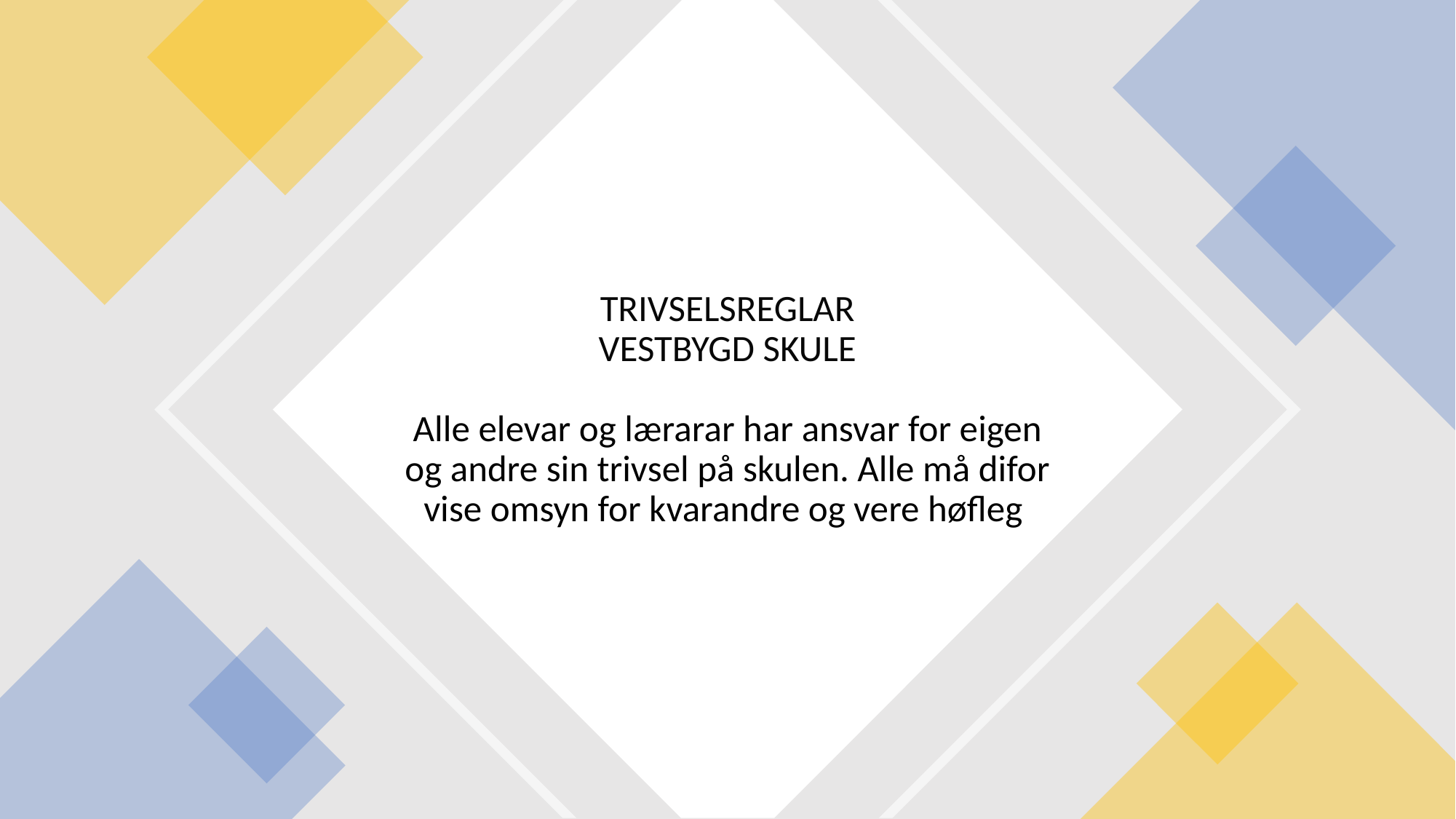

# TRIVSELSREGLAR VESTBYGD SKULE Alle elevar og lærarar har ansvar for eigen og andre sin trivsel på skulen. Alle må difor vise omsyn for kvarandre og vere høfleg